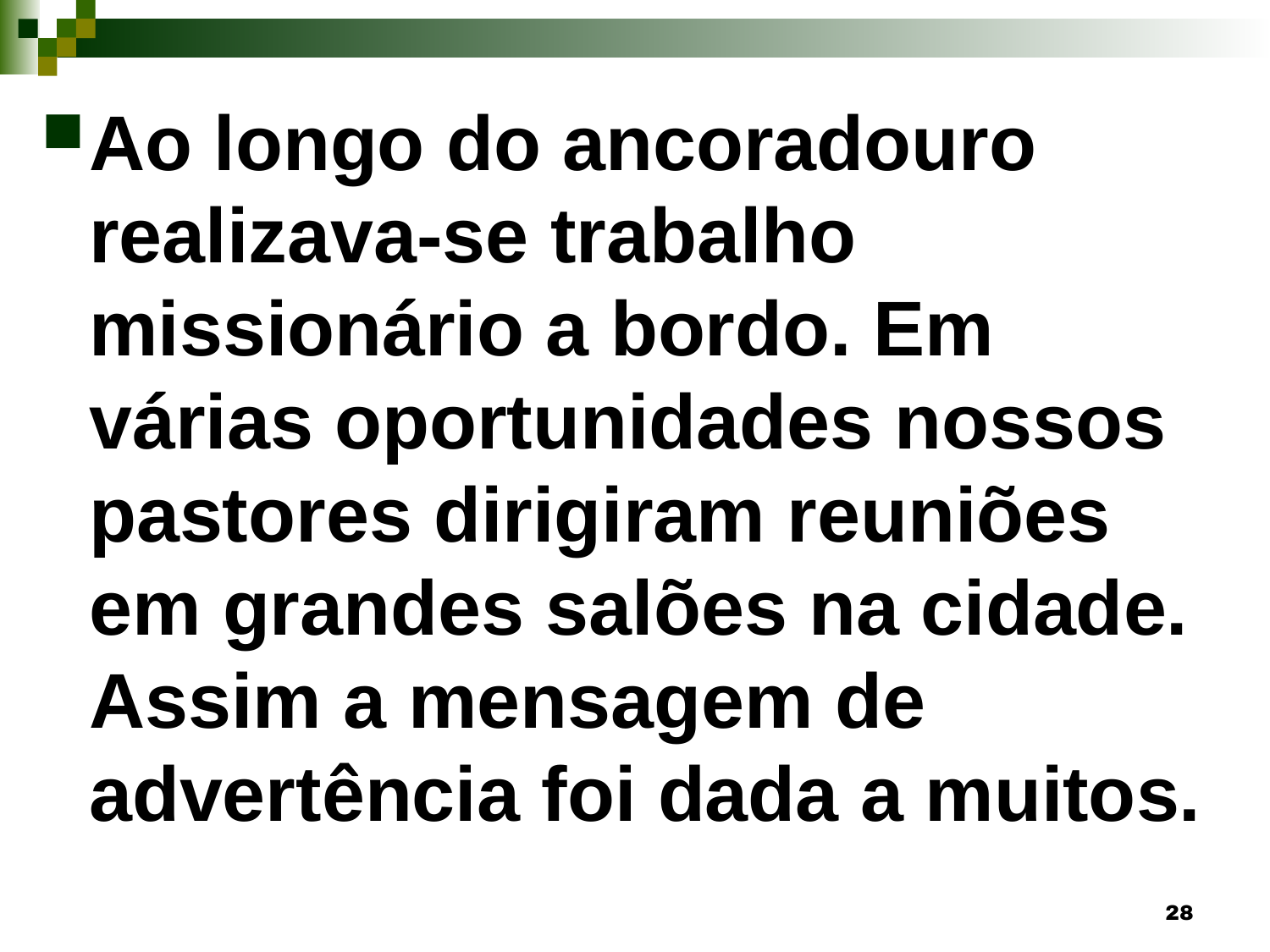

Ao longo do ancoradouro realizava-se trabalho missionário a bordo. Em várias oportunidades nossos pastores dirigiram reuniões em grandes salões na cidade. Assim a mensagem de advertência foi dada a muitos.
28